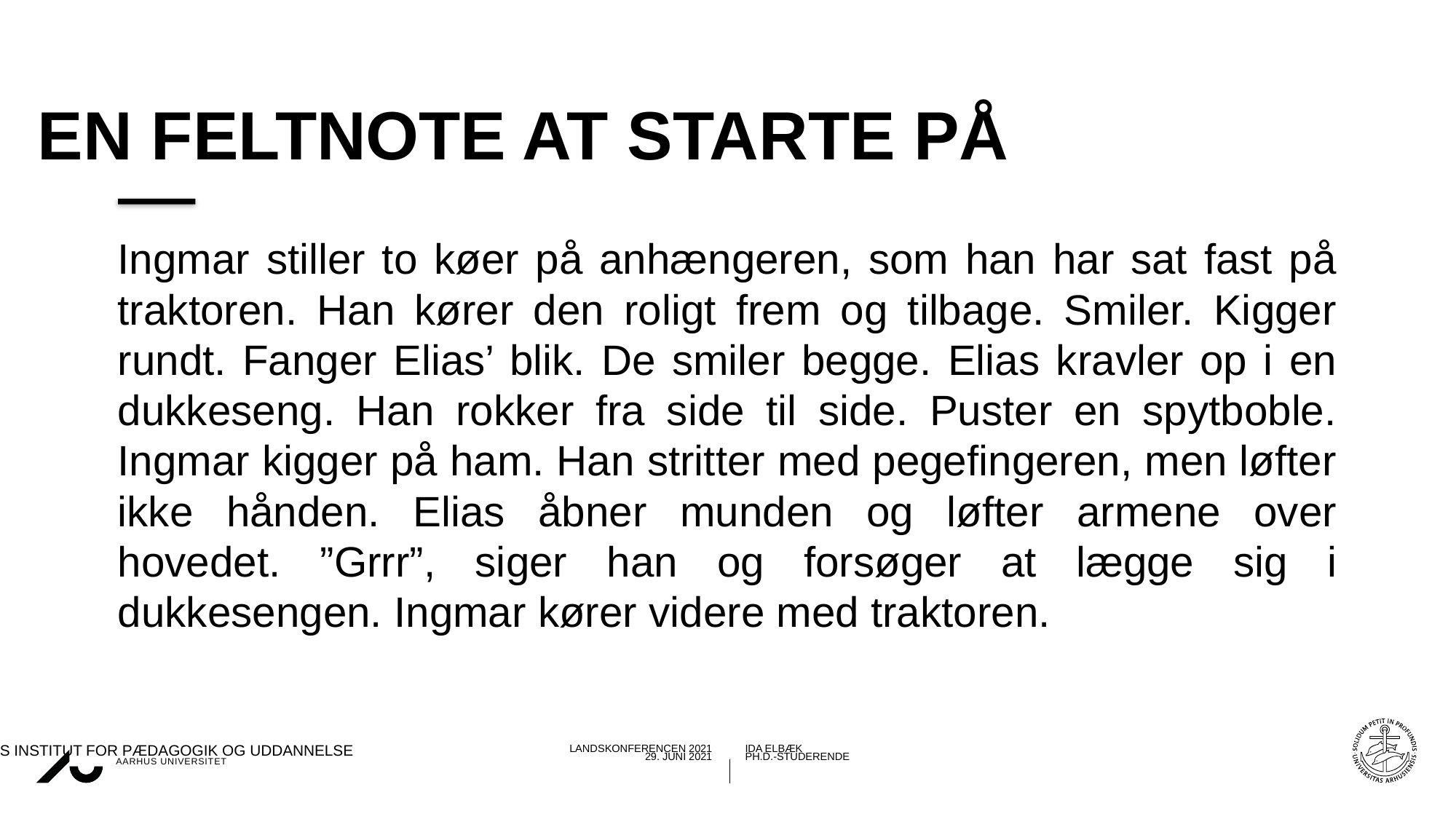

# En feltnote at starte på
Ingmar stiller to køer på anhængeren, som han har sat fast på traktoren. Han kører den roligt frem og tilbage. Smiler. Kigger rundt. Fanger Elias’ blik. De smiler begge. Elias kravler op i en dukkeseng. Han rokker fra side til side. Puster en spytboble. Ingmar kigger på ham. Han stritter med pegefingeren, men løfter ikke hånden. Elias åbner munden og løfter armene over hovedet. ”Grrr”, siger han og forsøger at lægge sig i dukkesengen. Ingmar kører videre med traktoren.
19-08-202129-06-2021